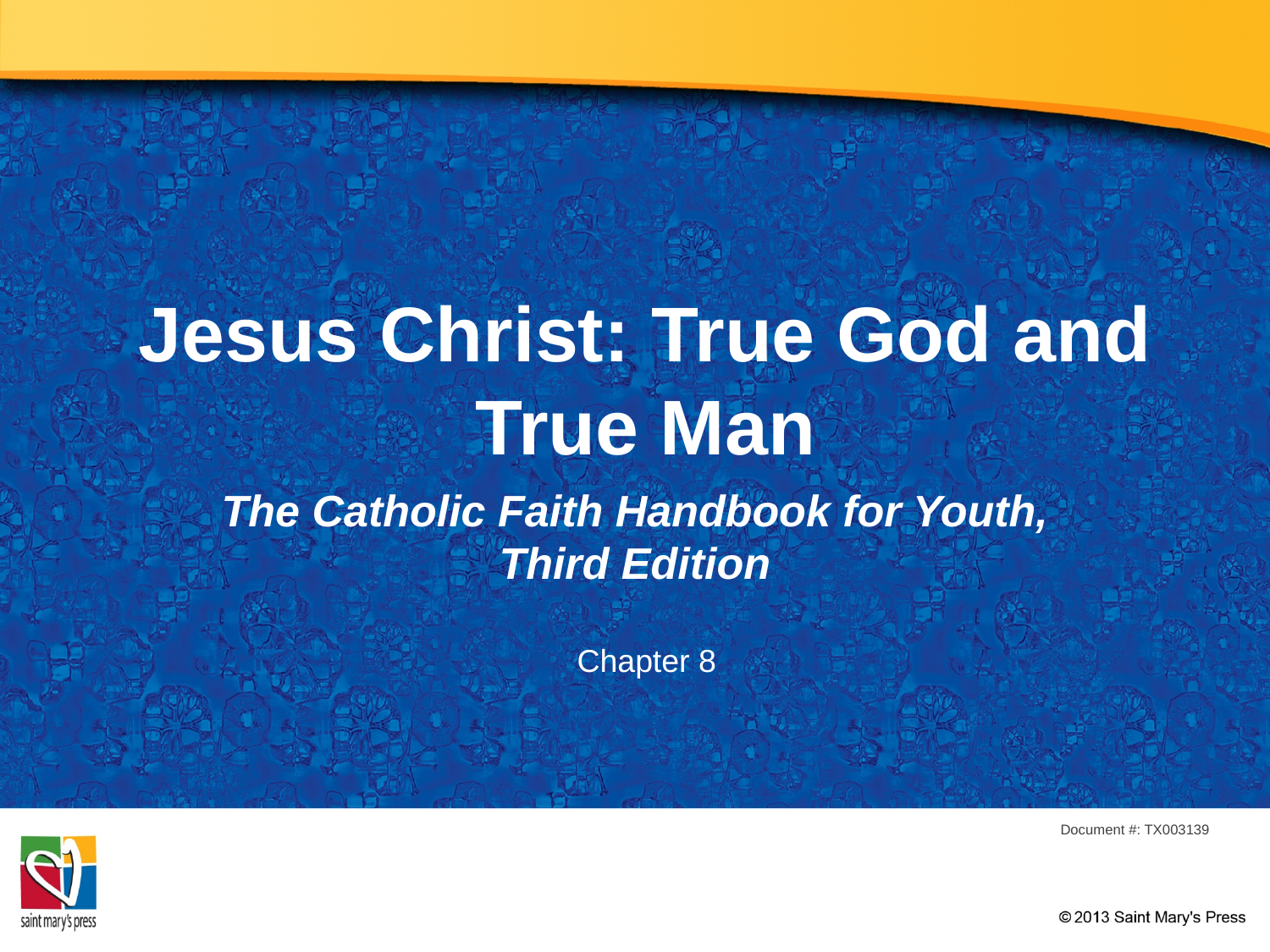

# Jesus Christ: True God and True Man
The Catholic Faith Handbook for Youth, Third Edition
Chapter 8
Document #: TX003139